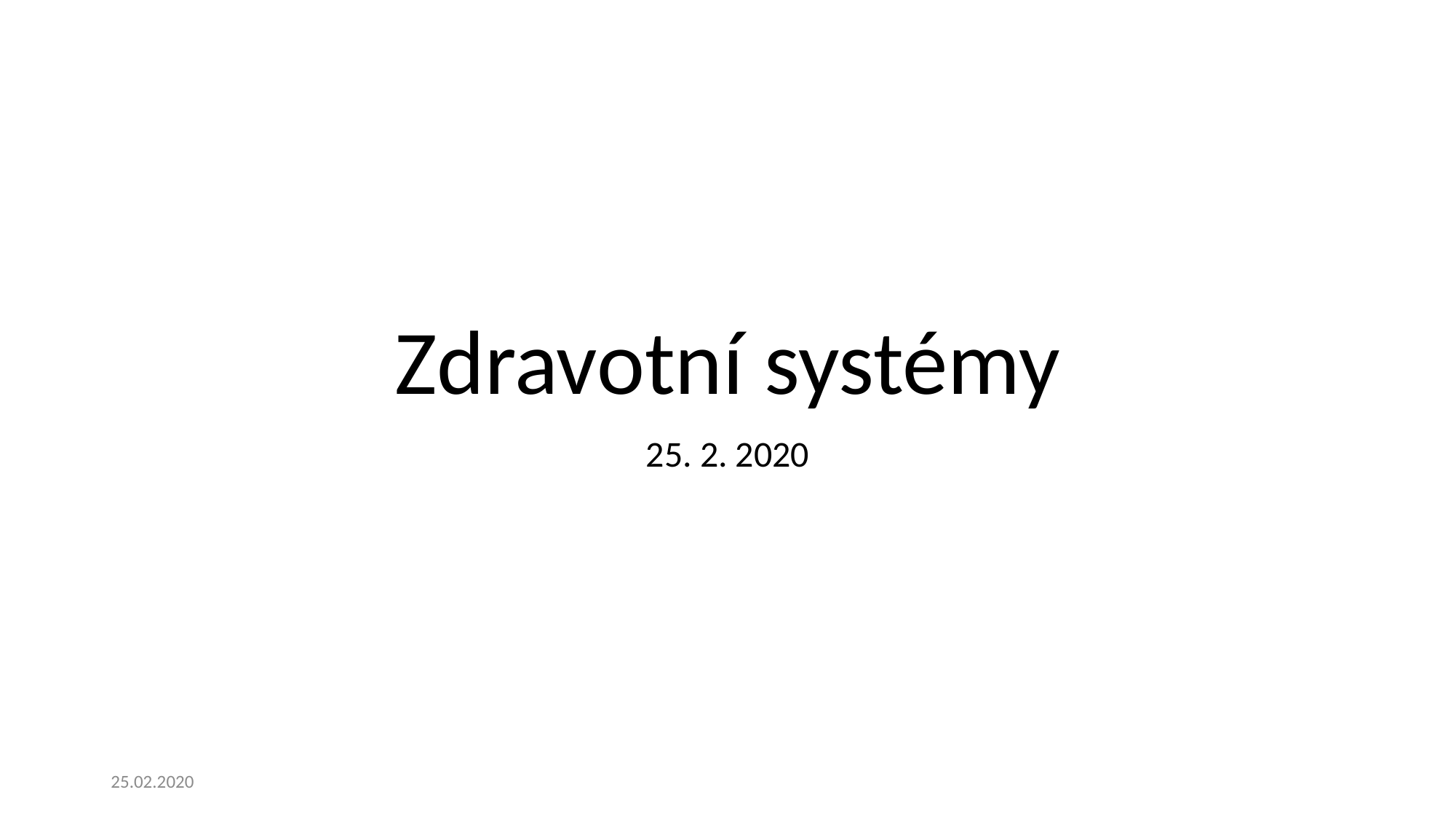

# Zdravotní systémy
25. 2. 2020
25.02.2020